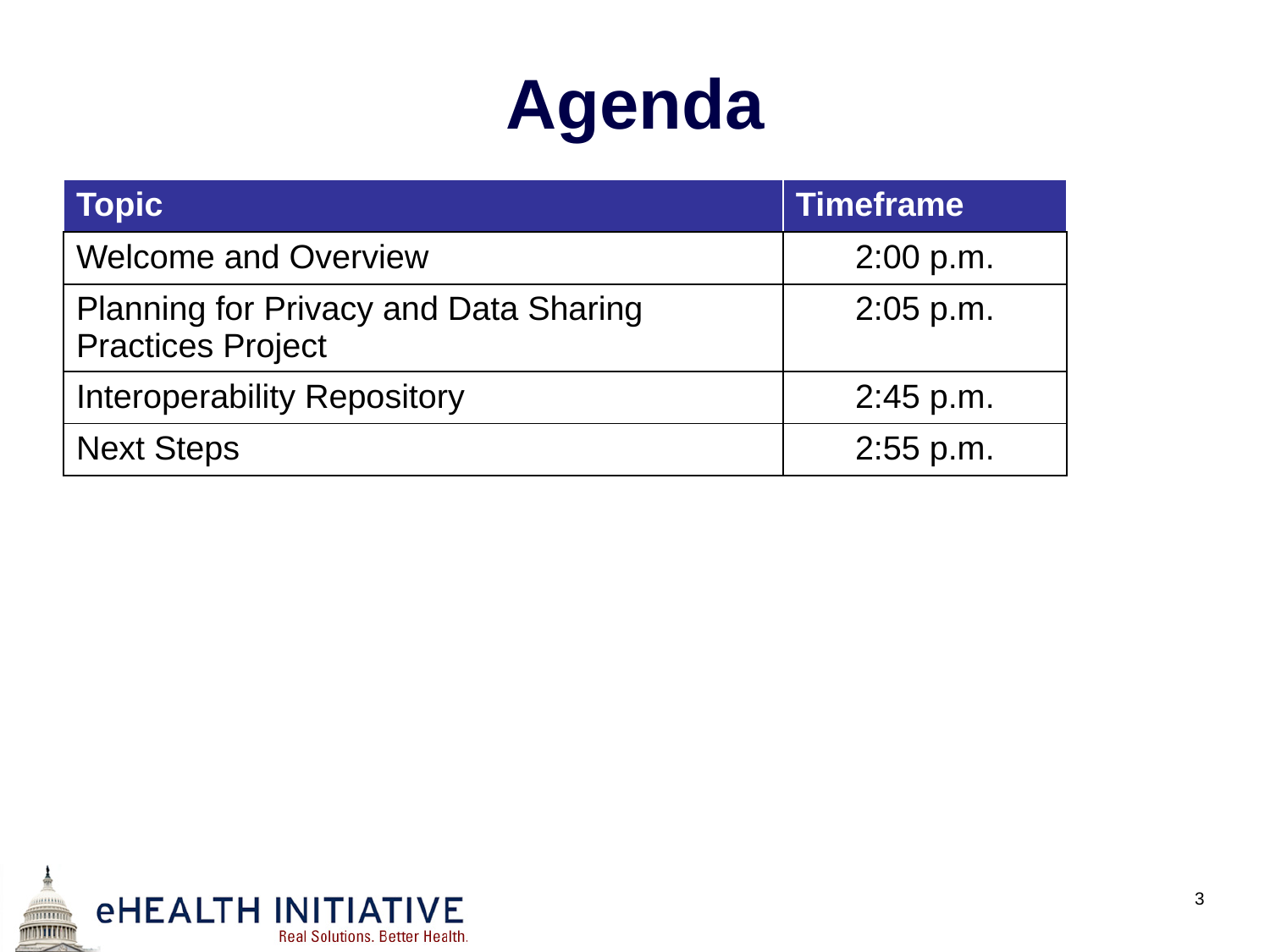

# Agenda
| Topic | Timeframe |
| --- | --- |
| Welcome and Overview | 2:00 p.m. |
| Planning for Privacy and Data Sharing Practices Project | 2:05 p.m. |
| Interoperability Repository | 2:45 p.m. |
| Next Steps | 2:55 p.m. |